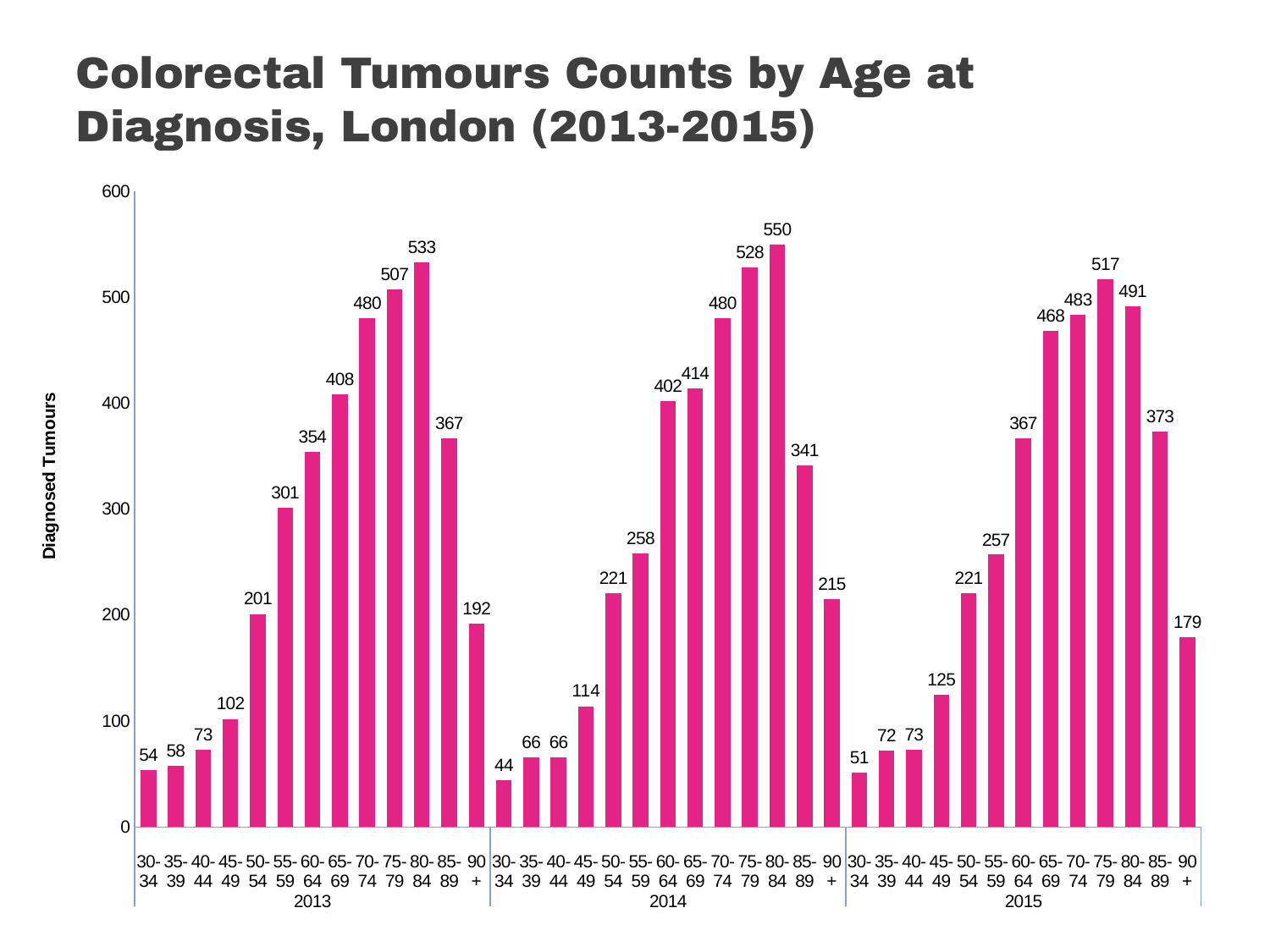

# Colorectal Tumours Counts by Age at Diagnosis, London (2013-2015)

### Chart

| Category | Total |
|---|---|
|  30- 34 | 54.0 |
|  35- 39 | 58.0 |
|  40- 44 | 73.0 |
|  45- 49 | 102.0 |
|  50- 54 | 201.0 |
|  55- 59 | 301.0 |
|  60- 64 | 354.0 |
|  65- 69 | 408.0 |
|  70- 74 | 480.0 |
|  75- 79 | 507.0 |
|  80- 84 | 533.0 |
|  85- 89 | 367.0 |
|  90+ | 192.0 |
|  30- 34 | 44.0 |
|  35- 39 | 66.0 |
|  40- 44 | 66.0 |
|  45- 49 | 114.0 |
|  50- 54 | 221.0 |
|  55- 59 | 258.0 |
|  60- 64 | 402.0 |
|  65- 69 | 414.0 |
|  70- 74 | 480.0 |
|  75- 79 | 528.0 |
|  80- 84 | 550.0 |
|  85- 89 | 341.0 |
|  90+ | 215.0 |
|  30- 34 | 51.0 |
|  35- 39 | 72.0 |
|  40- 44 | 73.0 |
|  45- 49 | 125.0 |
|  50- 54 | 221.0 |
|  55- 59 | 257.0 |
|  60- 64 | 367.0 |
|  65- 69 | 468.0 |
|  70- 74 | 483.0 |
|  75- 79 | 517.0 |
|  80- 84 | 491.0 |
|  85- 89 | 373.0 |
|  90+ | 179.0 |